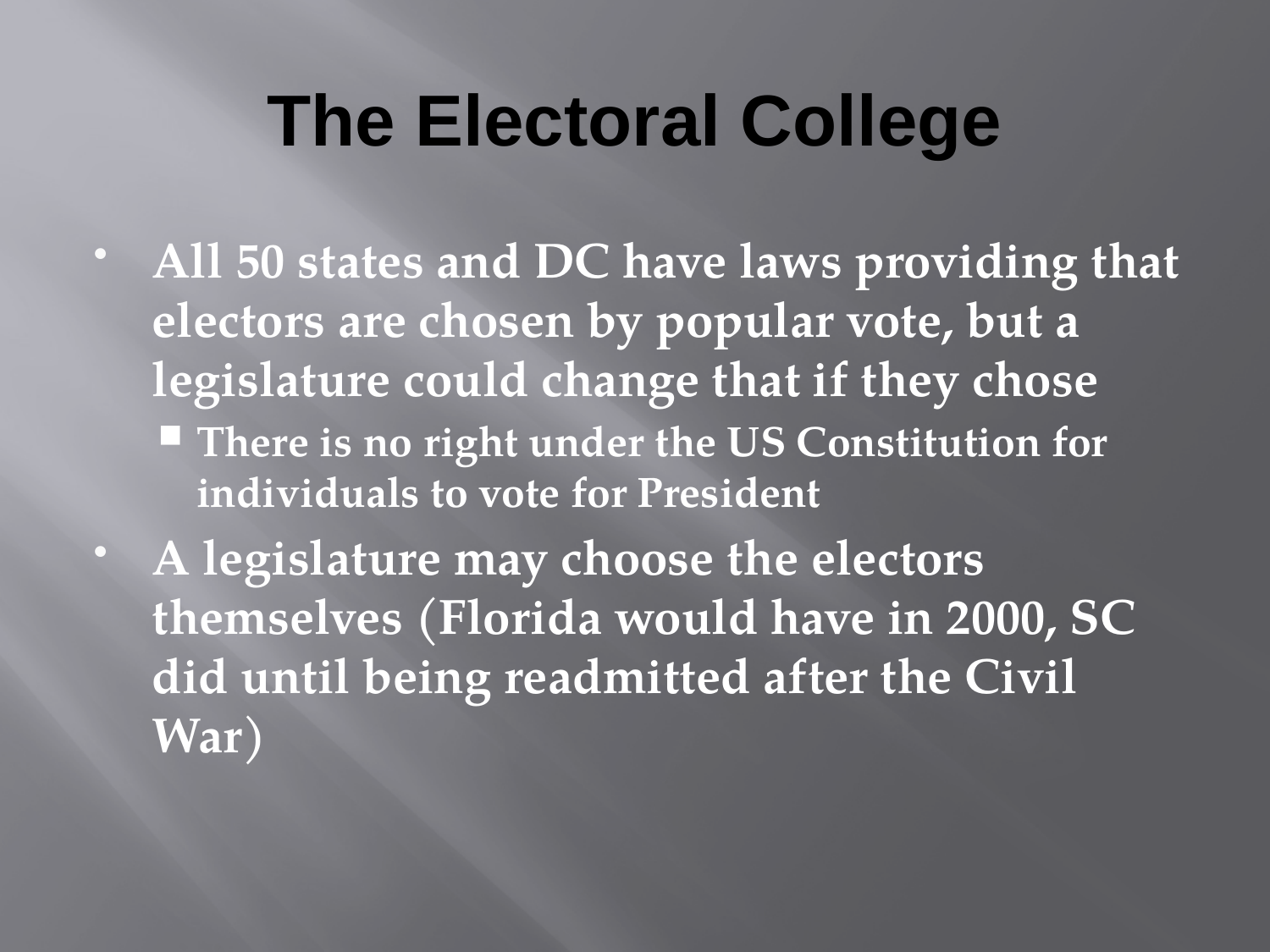

# The Electoral College
All 50 states and DC have laws providing that electors are chosen by popular vote, but a legislature could change that if they chose
There is no right under the US Constitution for individuals to vote for President
A legislature may choose the electors themselves (Florida would have in 2000, SC did until being readmitted after the Civil War)